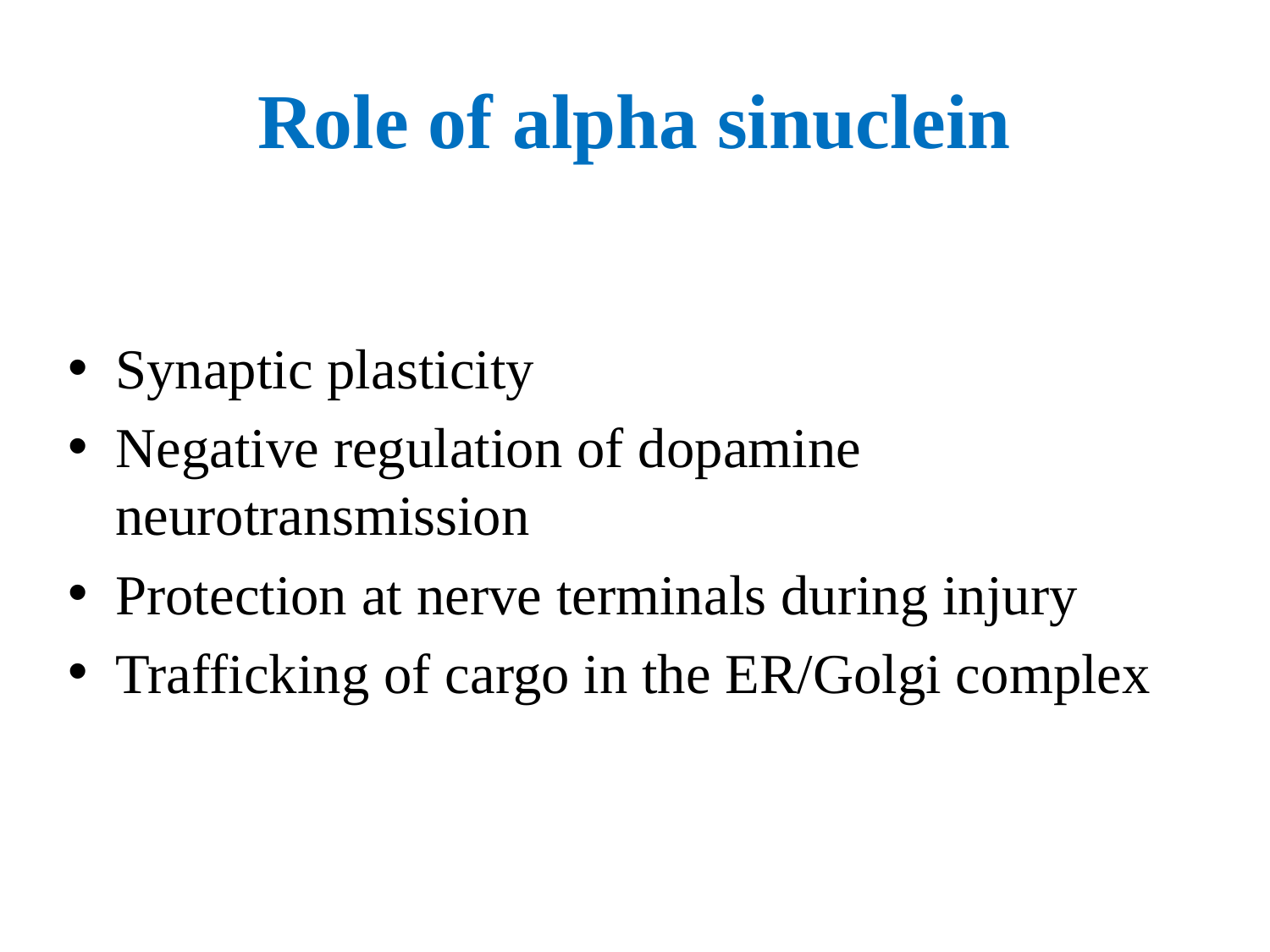

# Role of alpha sinuclein
Synaptic plasticity
Negative regulation of dopamine neurotransmission
Protection at nerve terminals during injury
Trafficking of cargo in the ER/Golgi complex